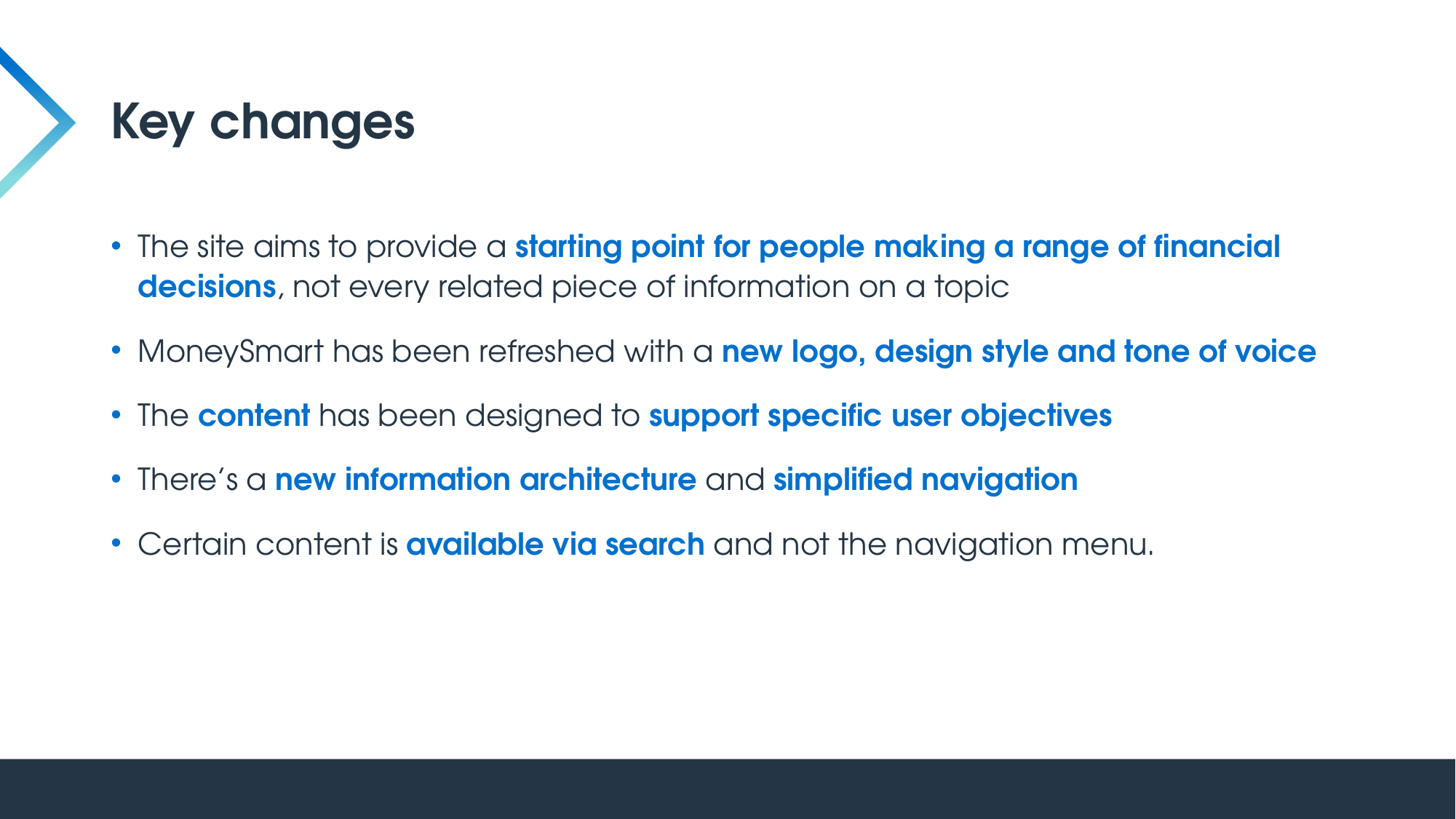

# Key changes
The site aims to provide a starting point for people making a range of financial decisions, not every related piece of information on a topic
MoneySmart has been refreshed with a new logo, design style and tone of voice
The content has been designed to support specific user objectives
There’s a new information architecture and simplified navigation
Certain content is available via search and not the navigation menu.